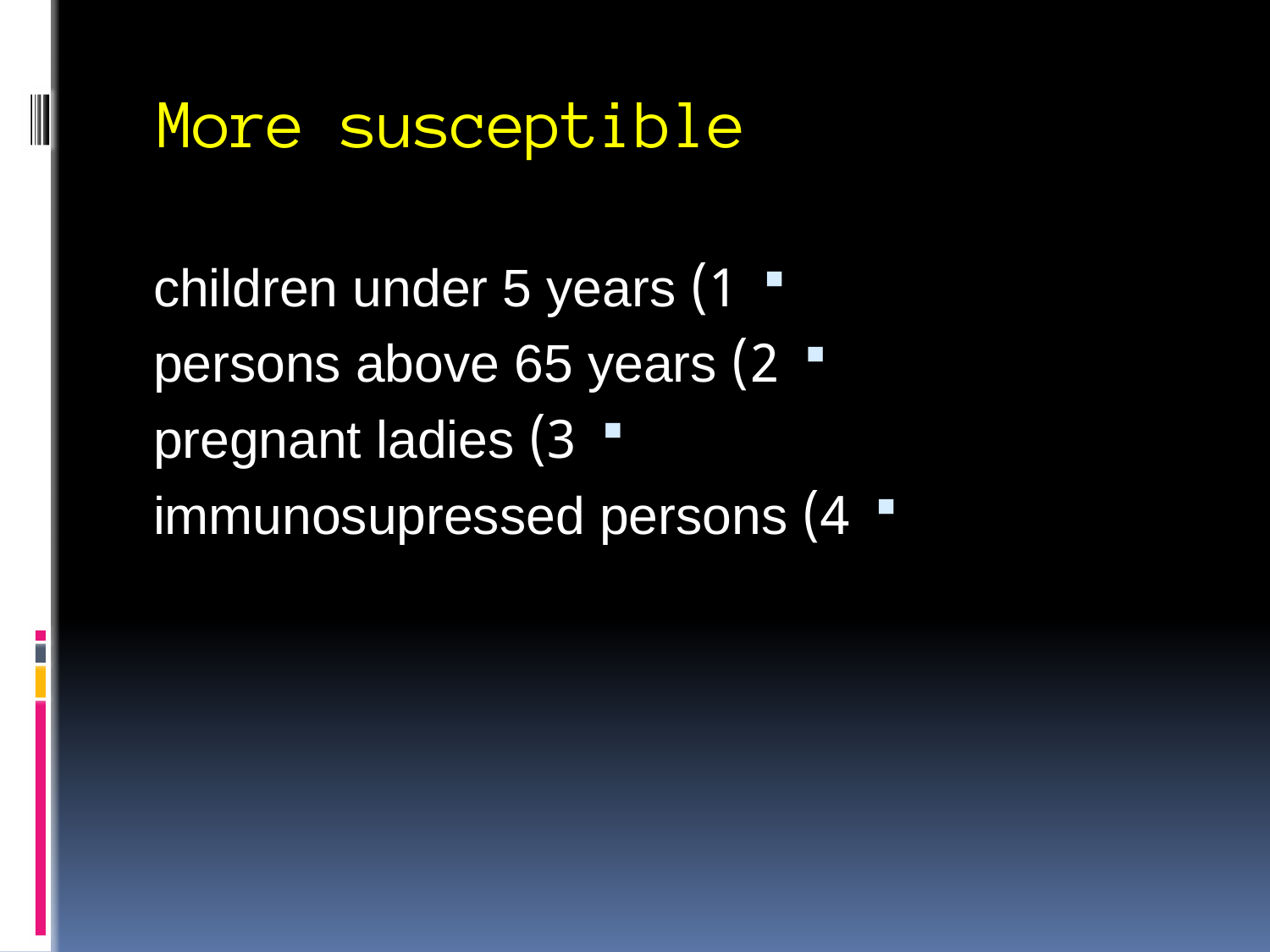

# More susceptible
1) children under 5 years
2) persons above 65 years
3) pregnant ladies
4) immunosupressed persons